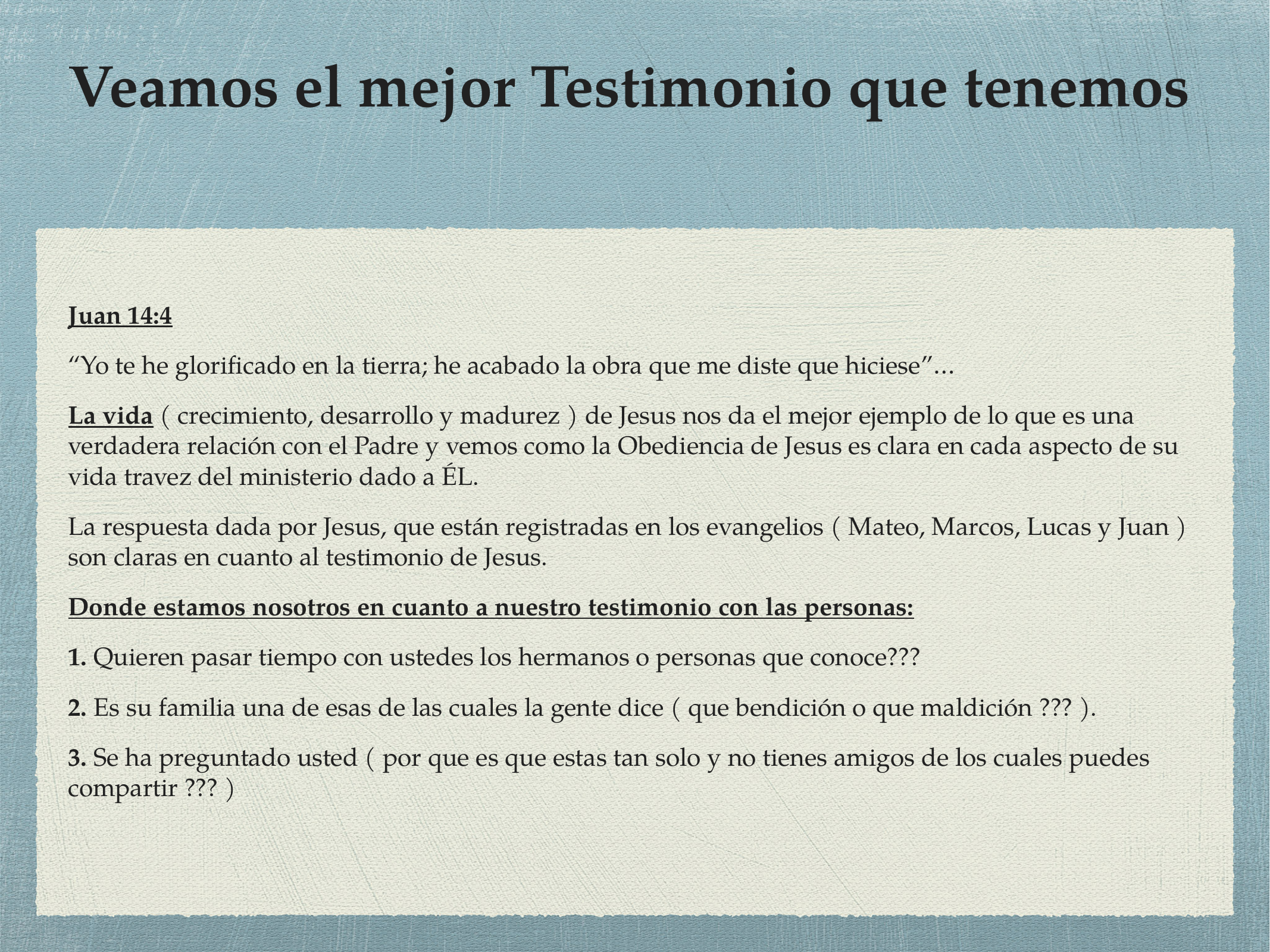

# Veamos el mejor Testimonio que tenemos
Juan 14:4
“Yo te he glorificado en la tierra; he acabado la obra que me diste que hiciese”…
La vida ( crecimiento, desarrollo y madurez ) de Jesus nos da el mejor ejemplo de lo que es una verdadera relación con el Padre y vemos como la Obediencia de Jesus es clara en cada aspecto de su vida travez del ministerio dado a ÉL.
La respuesta dada por Jesus, que están registradas en los evangelios ( Mateo, Marcos, Lucas y Juan ) son claras en cuanto al testimonio de Jesus.
Donde estamos nosotros en cuanto a nuestro testimonio con las personas:
1. Quieren pasar tiempo con ustedes los hermanos o personas que conoce???
2. Es su familia una de esas de las cuales la gente dice ( que bendición o que maldición ??? ).
3. Se ha preguntado usted ( por que es que estas tan solo y no tienes amigos de los cuales puedes compartir ??? )